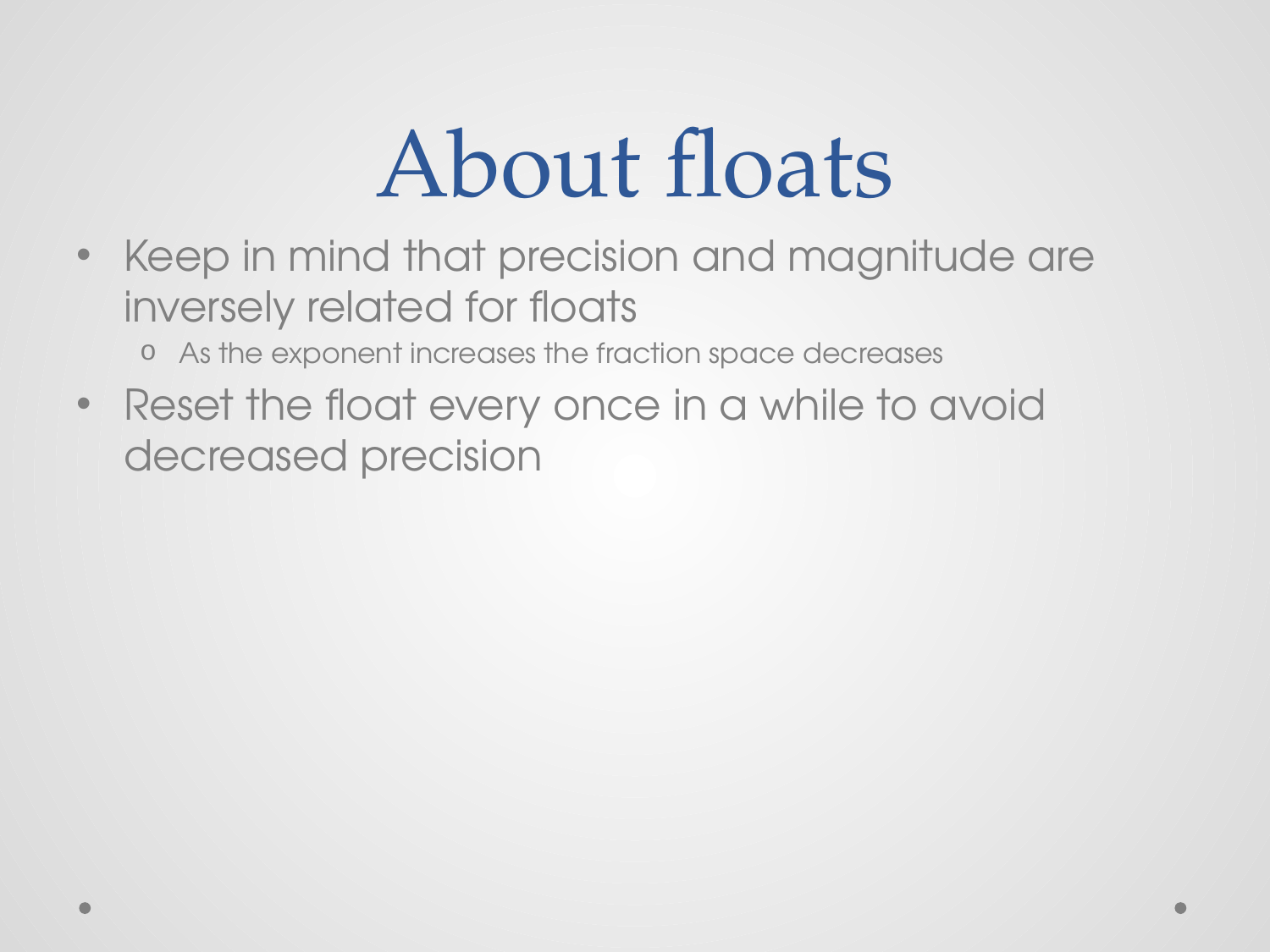

# About floats
Keep in mind that precision and magnitude are inversely related for floats
As the exponent increases the fraction space decreases
Reset the float every once in a while to avoid decreased precision